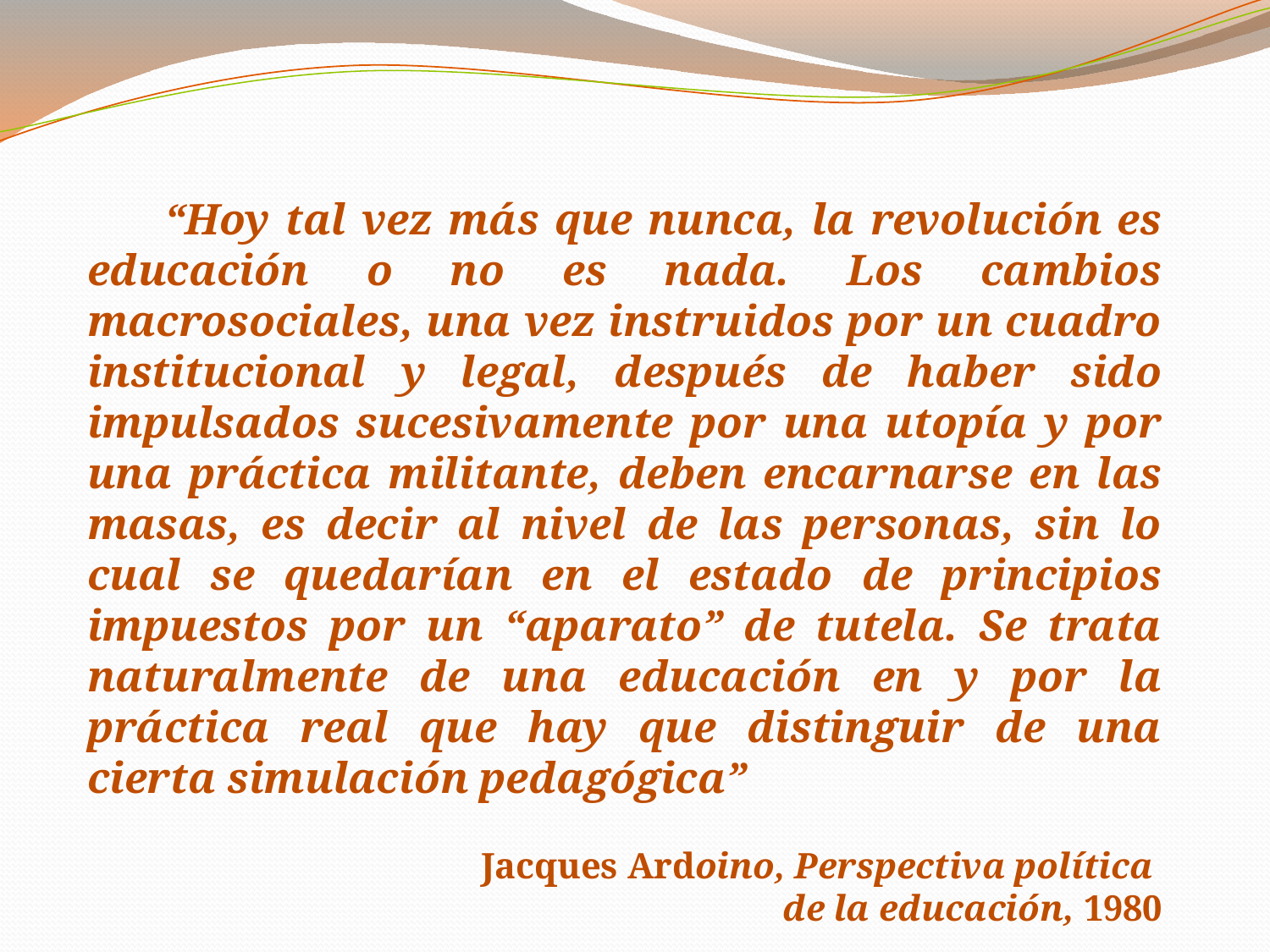

“Hoy tal vez más que nunca, la revolución es educación o no es nada. Los cambios macrosociales, una vez instruidos por un cuadro institucional y legal, después de haber sido impulsados sucesivamente por una utopía y por una práctica militante, deben encarnarse en las masas, es decir al nivel de las personas, sin lo cual se quedarían en el estado de principios impuestos por un “aparato” de tutela. Se trata naturalmente de una educación en y por la práctica real que hay que distinguir de una cierta simulación pedagógica”

Jacques Ardoino, Perspectiva política
de la educación, 1980